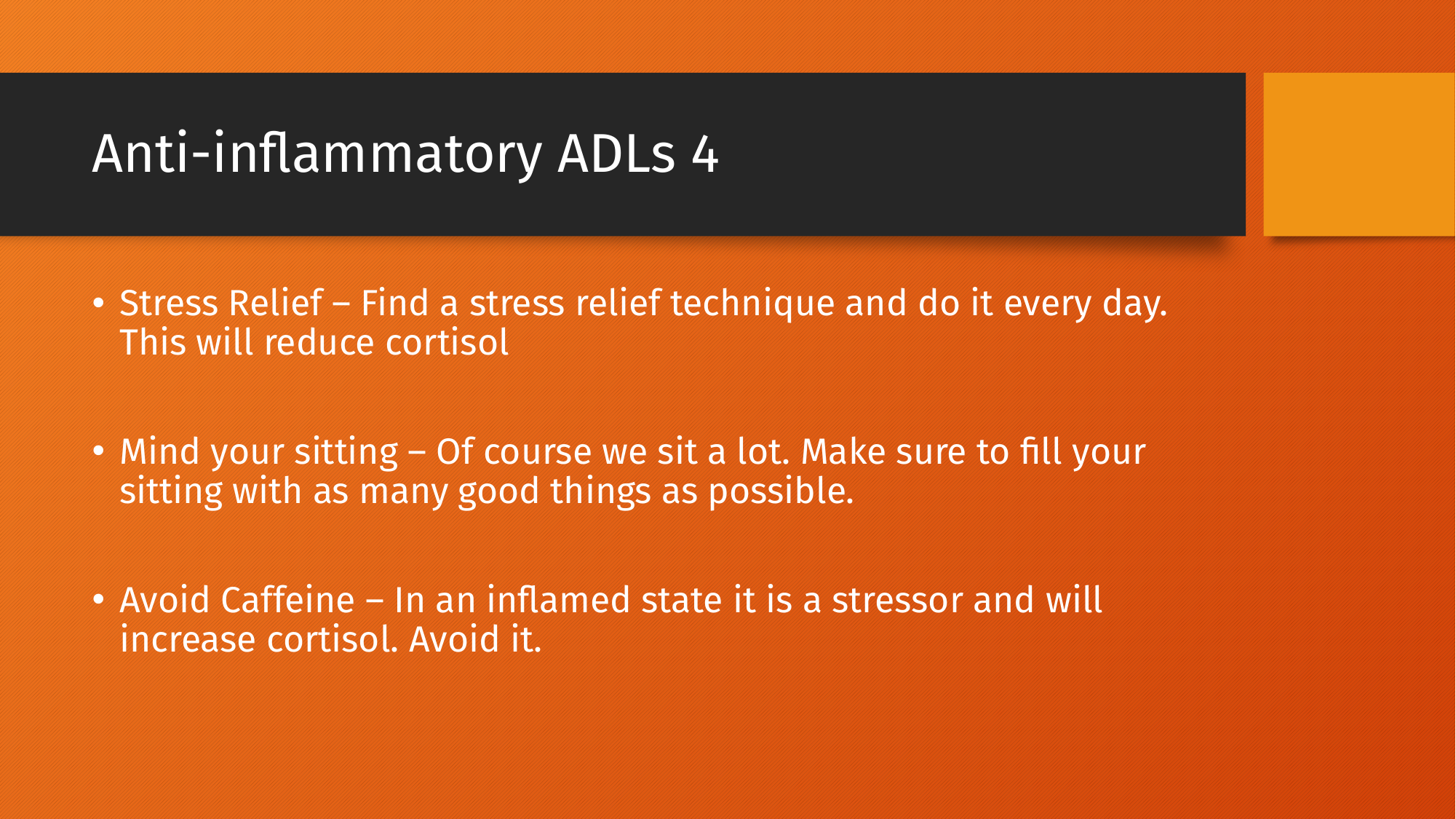

# Anti-inflammatory ADLs 4
Stress Relief – Find a stress relief technique and do it every day. This will reduce cortisol

Mind your sitting – Of course we sit a lot. Make sure to fill your sitting with as many good things as possible.

Avoid Caffeine – In an inflamed state it is a stressor and will increase cortisol. Avoid it.